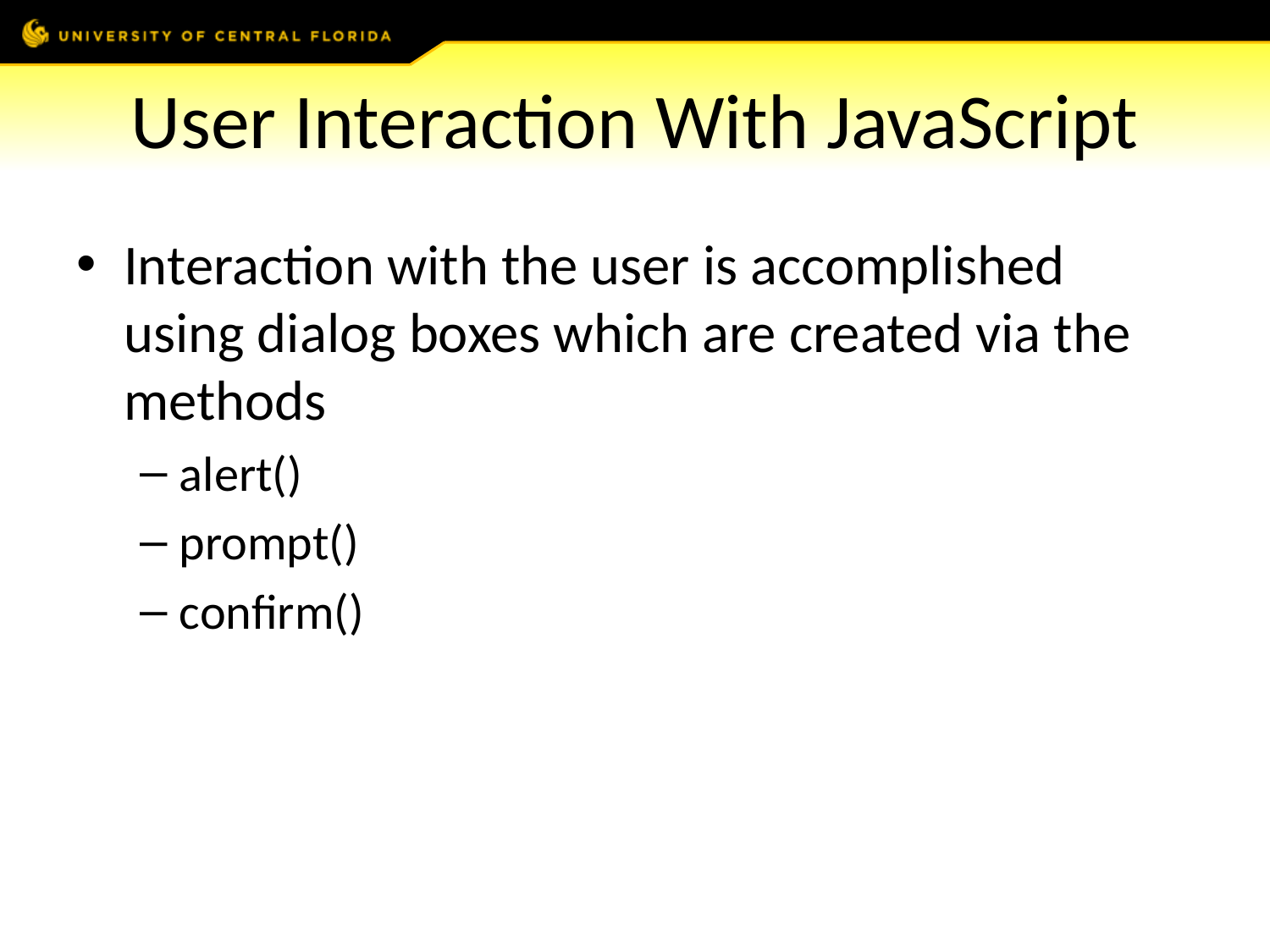

# User Interaction With JavaScript
Interaction with the user is accomplished using dialog boxes which are created via the methods
alert()
prompt()
confirm()